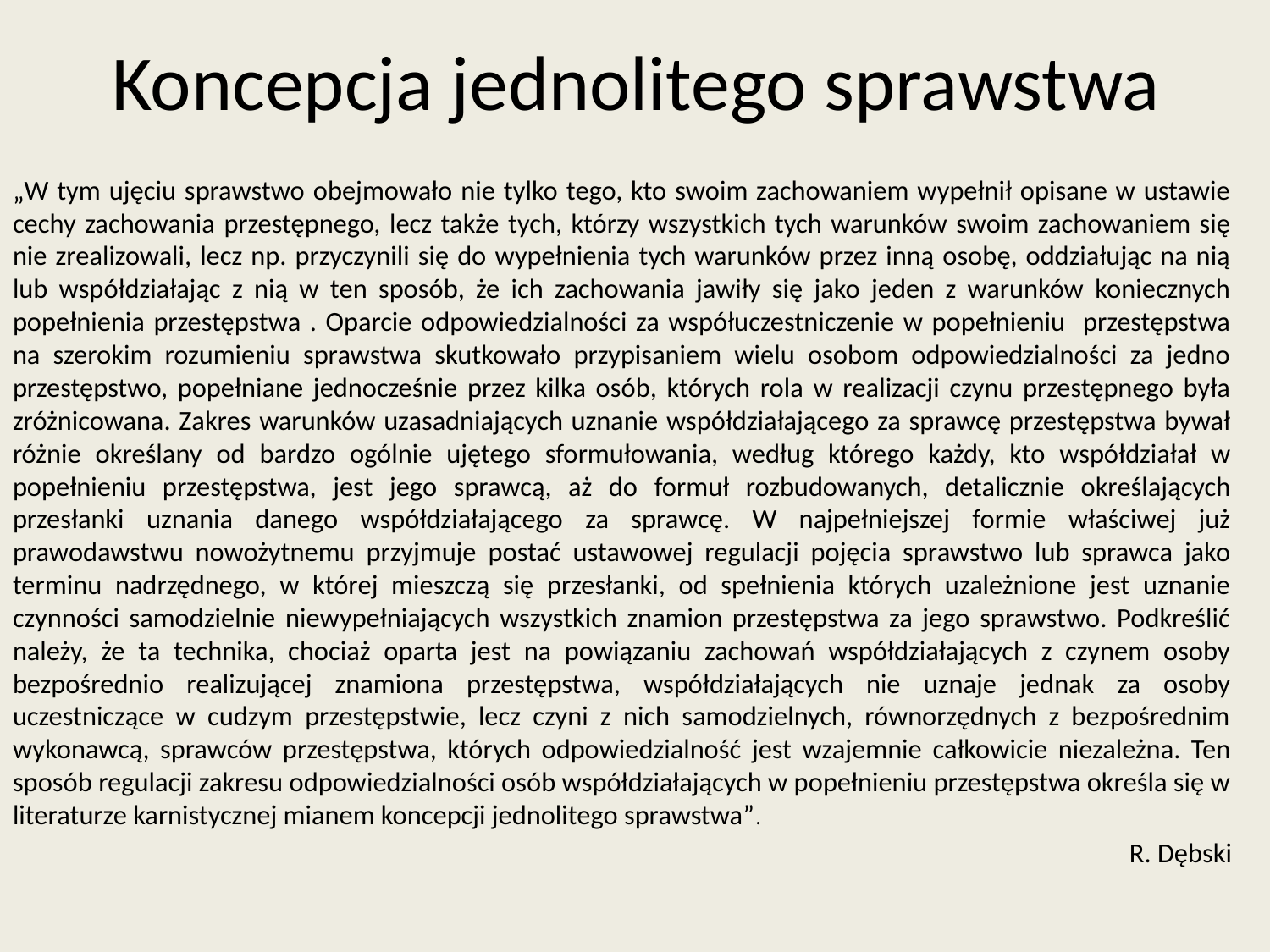

# Koncepcja jednolitego sprawstwa
„W tym ujęciu sprawstwo obejmowało nie tylko tego, kto swoim zachowaniem wypełnił opisane w ustawie cechy zachowania przestępnego, lecz także tych, którzy wszystkich tych warunków swoim zachowaniem się nie zrealizowali, lecz np. przyczynili się do wypełnienia tych warunków przez inną osobę, oddziałując na nią lub współdziałając z nią w ten sposób, że ich zachowania jawiły się jako jeden z warunków koniecznych popełnienia przestępstwa . Oparcie odpowiedzialności za współuczestniczenie w popełnieniu  przestępstwa na szerokim rozumieniu sprawstwa skutkowało przypisaniem wielu osobom odpowiedzialności za jedno przestępstwo, popełniane jednocześnie przez kilka osób, których rola w realizacji czynu przestępnego była zróżnicowana. Zakres warunków uzasadniających uznanie współdziałającego za sprawcę przestępstwa bywał różnie określany od bardzo ogólnie ujętego sformułowania, według którego każdy, kto współdziałał w popełnieniu przestępstwa, jest jego sprawcą, aż do formuł rozbudowanych, detalicznie określających przesłanki uznania danego współdziałającego za sprawcę. W najpełniejszej formie właściwej już prawodawstwu nowożytnemu przyjmuje postać ustawowej regulacji pojęcia sprawstwo lub sprawca jako terminu nadrzędnego, w której mieszczą się przesłanki, od spełnienia których uzależnione jest uznanie czynności samodzielnie niewypełniających wszystkich znamion przestępstwa za jego sprawstwo. Podkreślić należy, że ta technika, chociaż oparta jest na powiązaniu zachowań współdziałających z czynem osoby bezpośrednio realizującej znamiona przestępstwa, współdziałających nie uznaje jednak za osoby uczestniczące w cudzym przestępstwie, lecz czyni z nich samodzielnych, równorzędnych z bezpośrednim wykonawcą, sprawców przestępstwa, których odpowiedzialność jest wzajemnie całkowicie niezależna. Ten sposób regulacji zakresu odpowiedzialności osób współdziałających w popełnieniu przestępstwa określa się w literaturze karnistycznej mianem koncepcji jednolitego sprawstwa”.
R. Dębski